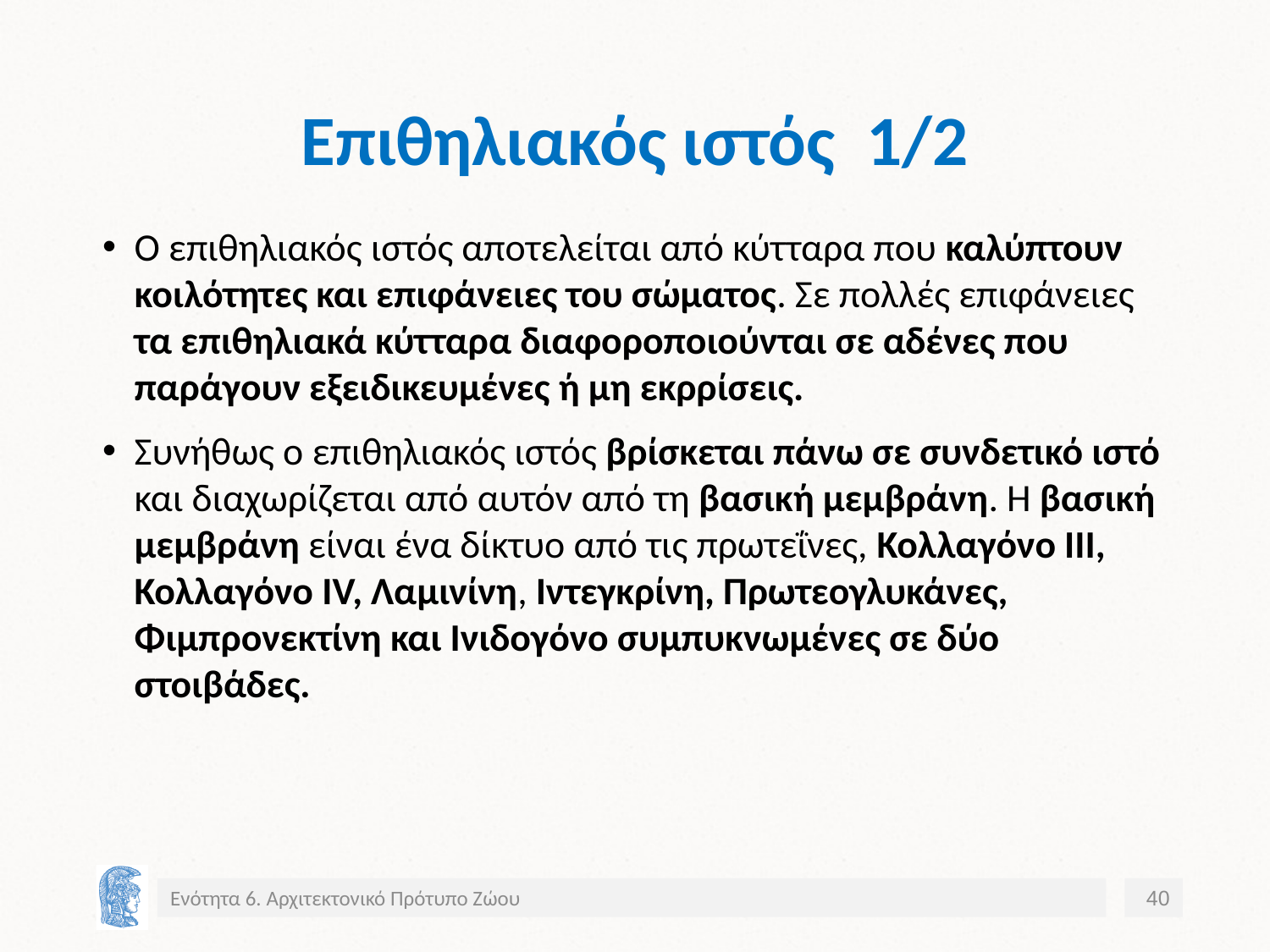

# Επιθηλιακός ιστός  1/2
Ο επιθηλιακός ιστός αποτελείται από κύτταρα που καλύπτουν κοιλότητες και επιφάνειες του σώματος. Σε πολλές επιφάνειες τα επιθηλιακά κύτταρα διαφοροποιούνται σε αδένες που παράγουν εξειδικευμένες ή μη εκρρίσεις.
Συνήθως ο επιθηλιακός ιστός βρίσκεται πάνω σε συνδετικό ιστό και διαχωρίζεται από αυτόν από τη βασική μεμβράνη. Η βασική μεμβράνη είναι ένα δίκτυο από τις πρωτεΐνες, Κολλαγόνο ΙΙΙ, Κολλαγόνο ΙV, Λαμινίνη, Ιντεγκρίνη, Πρωτεογλυκάνες, Φιμπρονεκτίνη και Ινιδογόνο συμπυκνωμένες σε δύο στοιβάδες.

Ενότητα 6. Αρχιτεκτονικό Πρότυπο Ζώου
40